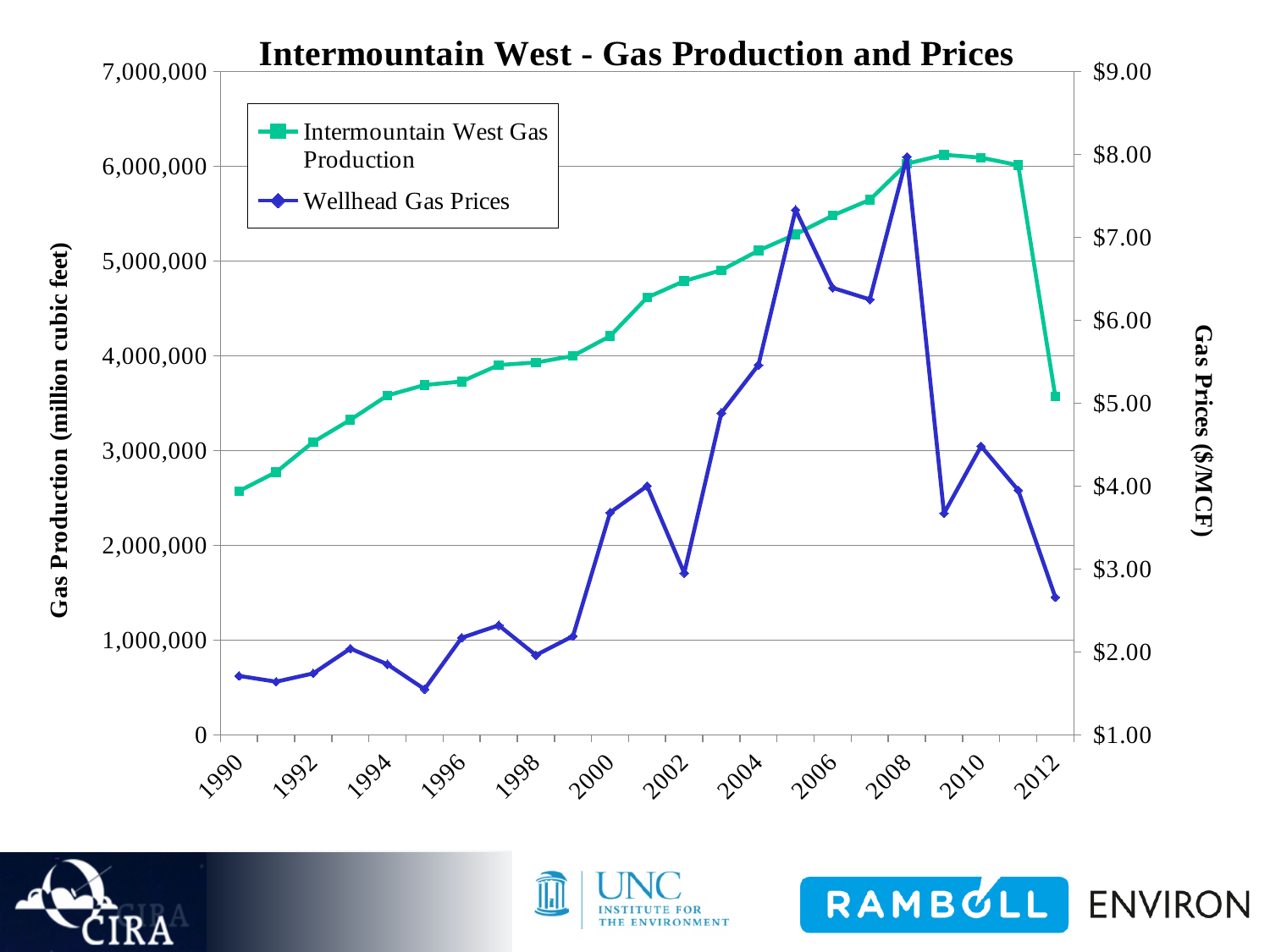

### Chart: Intermountain West - Gas Production and Prices

| Category |  |  |
|---|---|---|
| 1990 | 2571834.0 | 1.7100000000000006 |
| 1991 | 2771534.0 | 1.6400000000000001 |
| 1992 | 3089655.0 | 1.7400000000000007 |
| 1993 | 3323588.0 | 2.04 |
| 1994 | 3581013.0 | 1.85 |
| 1995 | 3691294.0 | 1.55 |
| 1996 | 3727833.0 | 2.17 |
| 1997 | 3902141.0 | 2.3199999999999985 |
| 1998 | 3928566.0 | 1.96 |
| 1999 | 3998137.0 | 2.19 |
| 2000 | 4207291.0 | 3.68 |
| 2001 | 4613966.0 | 4.0 |
| 2002 | 4788506.0 | 2.9499999999999997 |
| 2003 | 4902264.0 | 4.88 |
| 2004 | 5109157.0 | 5.46 |
| 2005 | 5281114.0 | 7.33 |
| 2006 | 5478834.0 | 6.39 |
| 2007 | 5644596.0 | 6.25 |
| 2008 | 6026420.0 | 7.970000000000002 |
| 2009 | 6120463.0 | 3.67 |
| 2010 | 6089814.0 | 4.48 |
| 2011 | 6010327.0 | 3.9499999999999997 |
| 2012 | 3571065.0 | 2.66 |